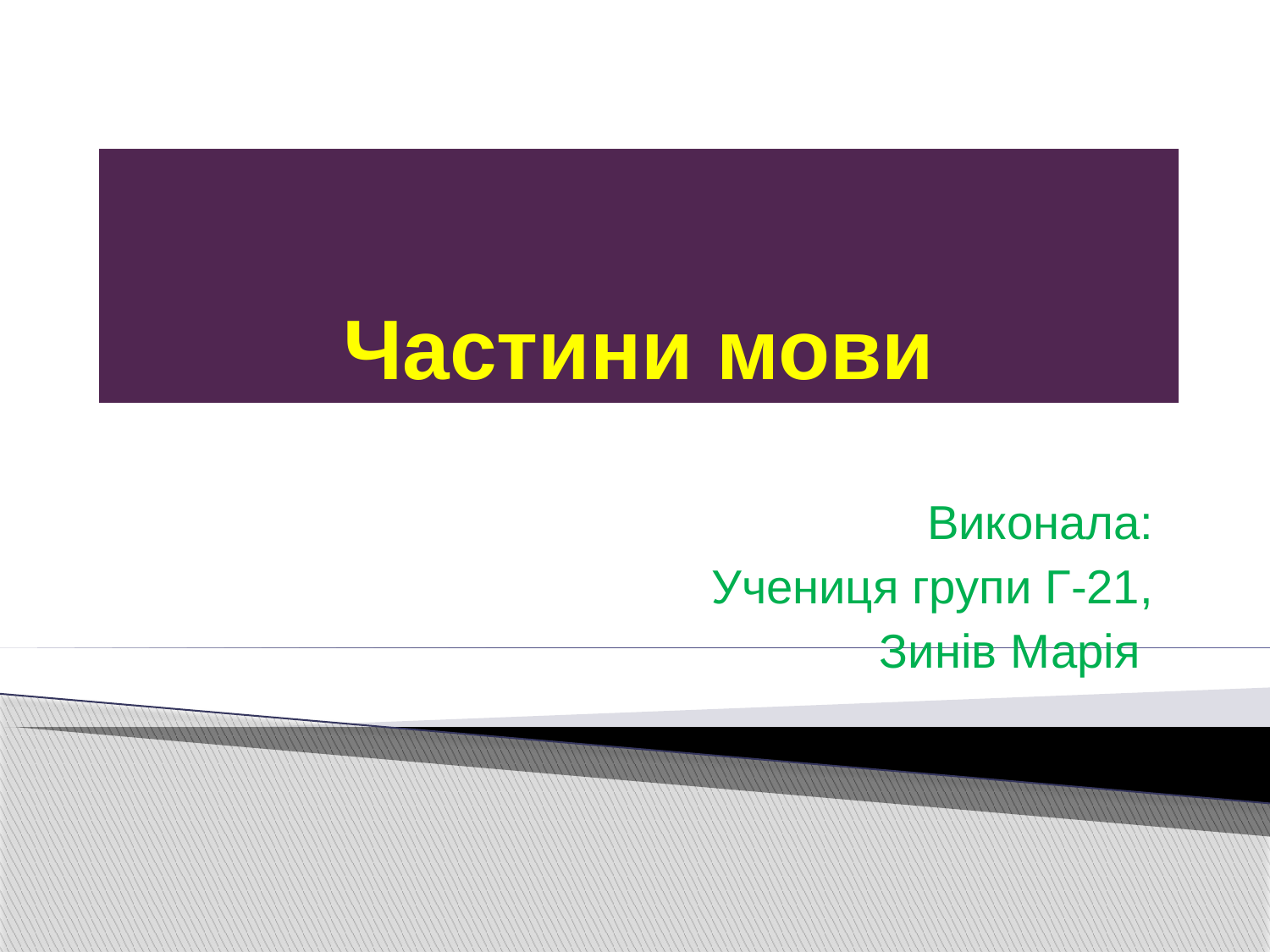

# Чаcтини мови
Виконала:
Учениця групи Г-21,
Зинів Марія